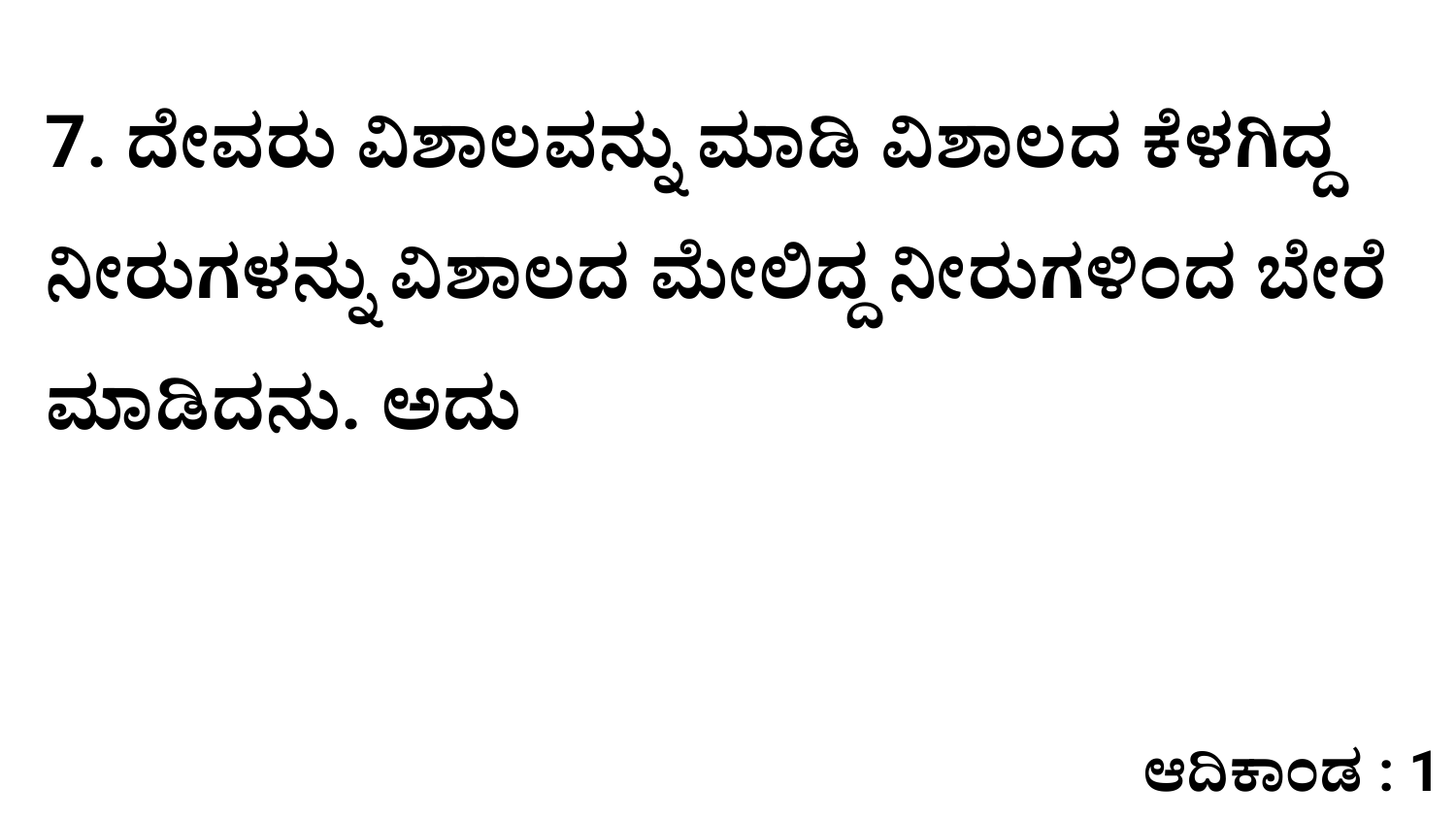

7. ದೇವರು ವಿಶಾಲವನ್ನು ಮಾಡಿ ವಿಶಾಲದ ಕೆಳಗಿದ್ದ ನೀರುಗಳನ್ನು ವಿಶಾಲದ ಮೇಲಿದ್ದ ನೀರುಗಳಿಂದ ಬೇರೆ ಮಾಡಿದನು. ಅದು
ಆದಿಕಾಂಡ : 1